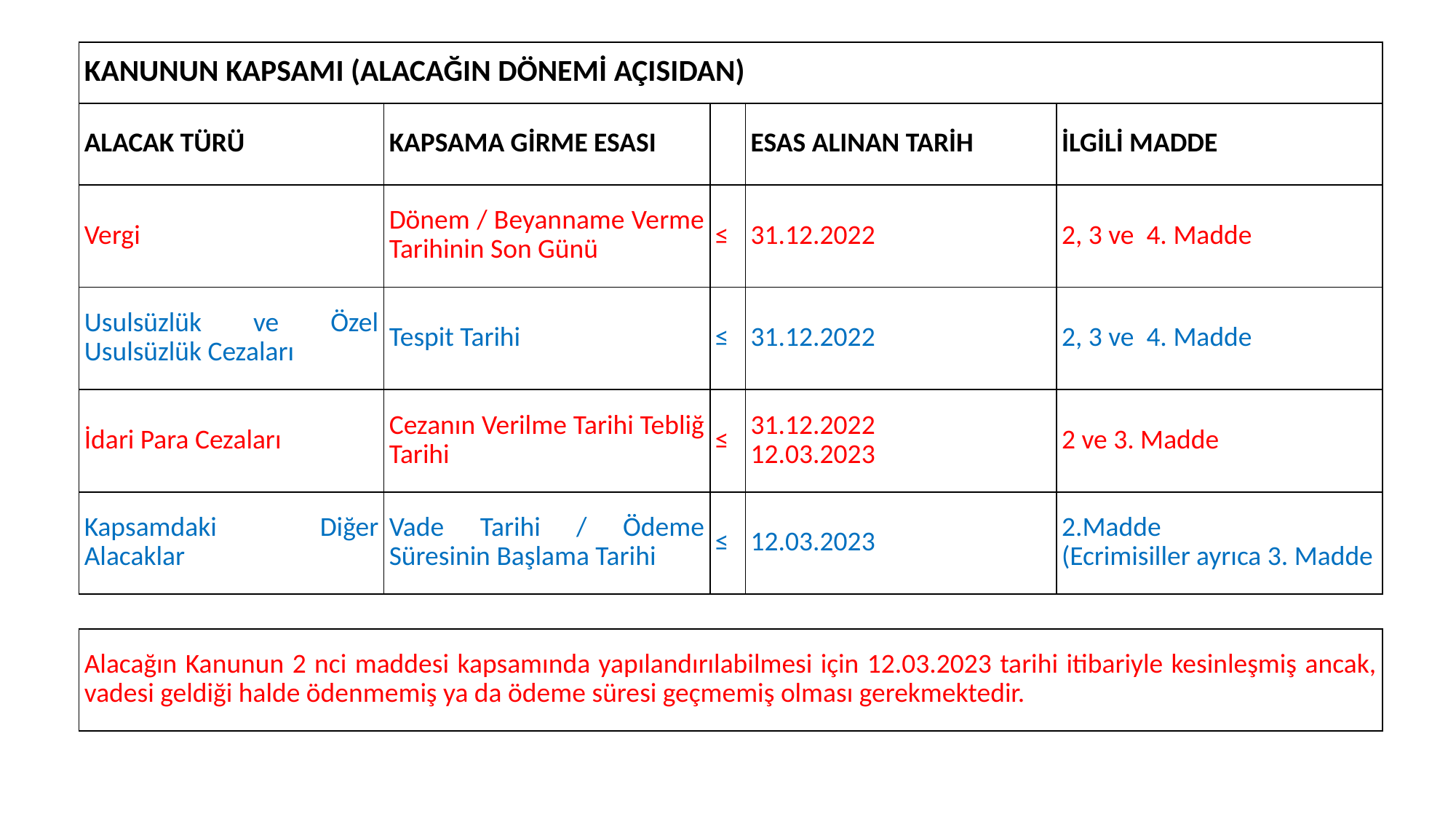

| KANUNUN KAPSAMI (ALACAĞIN DÖNEMİ AÇISIDAN) |  |  |  |  |
| --- | --- | --- | --- | --- |
| ALACAK TÜRÜ | KAPSAMA GİRME ESASI |  | ESAS ALINAN TARİH | İLGİLİ MADDE |
| Vergi | Dönem / Beyanname Verme Tarihinin Son Günü | ≤ | 31.12.2022 | 2, 3 ve 4. Madde |
| Usulsüzlük ve Özel Usulsüzlük Cezaları | Tespit Tarihi | ≤ | 31.12.2022 | 2, 3 ve 4. Madde |
| İdari Para Cezaları | Cezanın Verilme Tarihi Tebliğ Tarihi | ≤ | 31.12.2022 12.03.2023 | 2 ve 3. Madde |
| Kapsamdaki Diğer Alacaklar | Vade Tarihi / Ödeme Süresinin Başlama Tarihi | ≤ | 12.03.2023 | 2.Madde (Ecrimisiller ayrıca 3. Madde |
|  |  |  |  |  |
| Alacağın Kanunun 2 nci maddesi kapsamında yapılandırılabilmesi için 12.03.2023 tarihi itibariyle kesinleşmiş ancak, vadesi geldiği halde ödenmemiş ya da ödeme süresi geçmemiş olması gerekmektedir. |  |  |  |  |